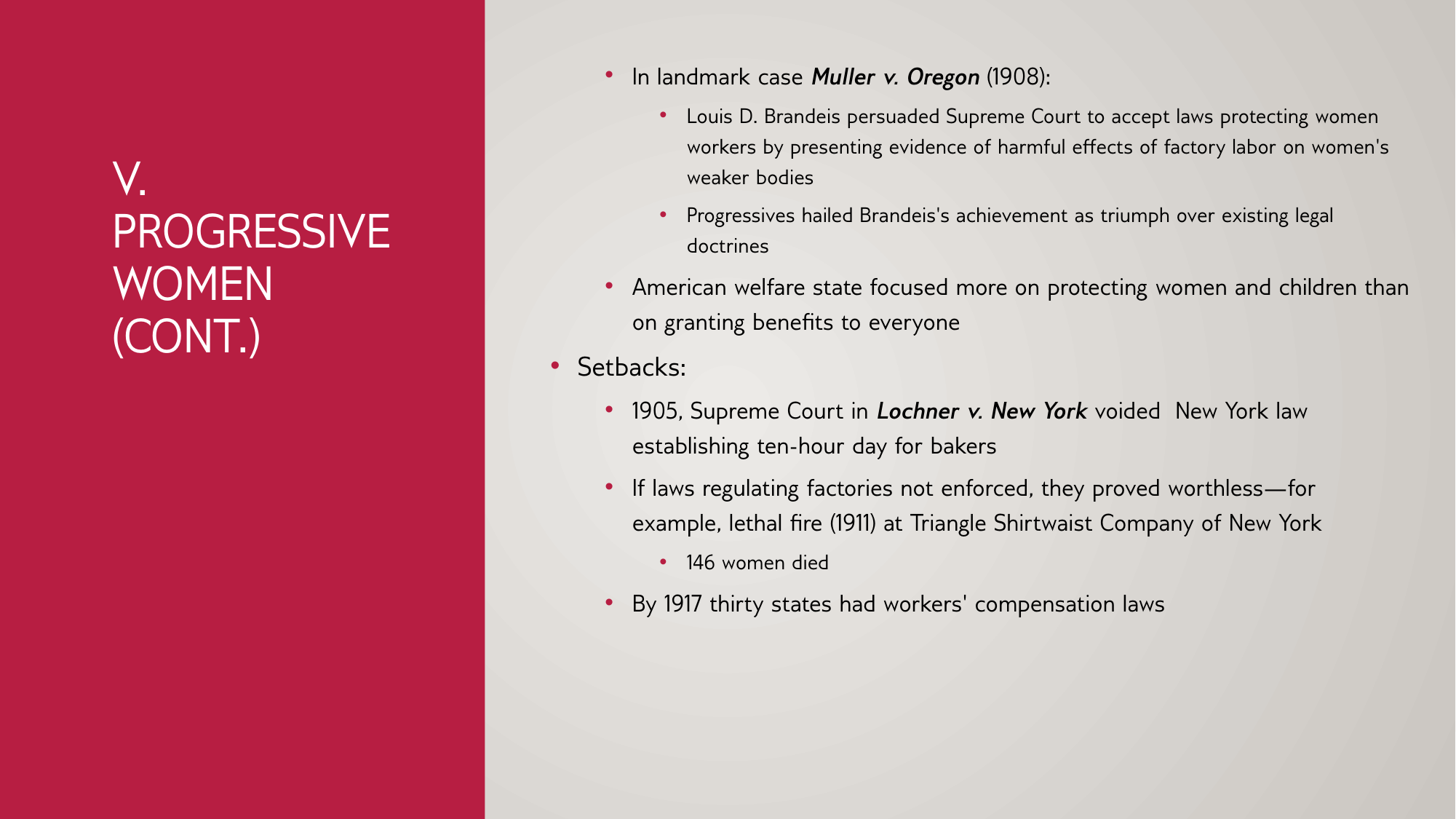

In landmark case Muller v. Oregon (1908):
Louis D. Brandeis persuaded Supreme Court to accept laws protecting women workers by presenting evidence of harmful effects of factory labor on women's weaker bodies
Progressives hailed Brandeis's achievement as triumph over existing legal doctrines
American welfare state focused more on protecting women and children than on granting benefits to everyone
Setbacks:
1905, Supreme Court in Lochner v. New York voided  New York law establishing ten-hour day for bakers
If laws regulating factories not enforced, they proved worthless—for example, lethal fire (1911) at Triangle Shirtwaist Company of New York
146 women died
By 1917 thirty states had workers' compensation laws

# V. Progressive Women (cont.)